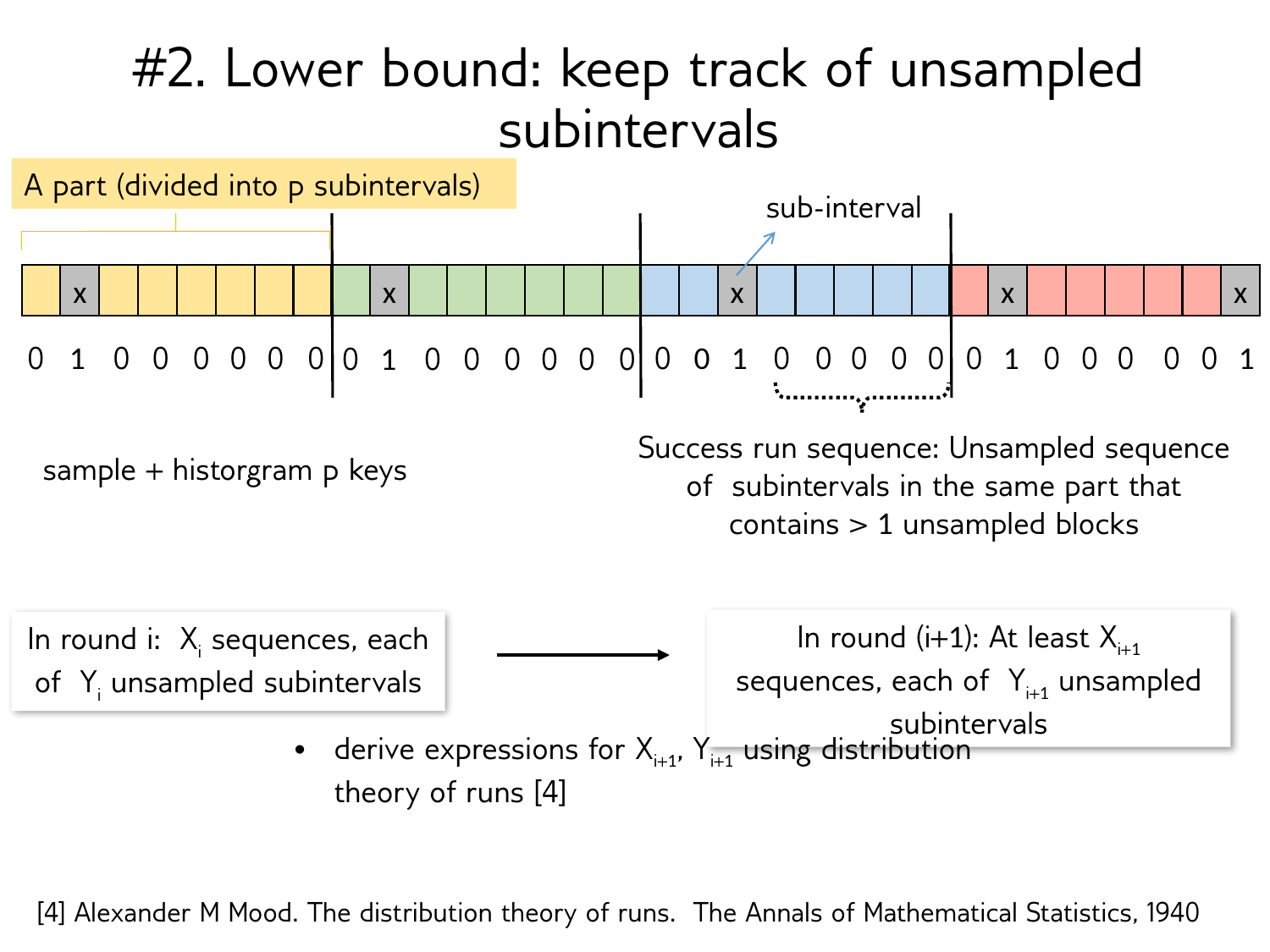

#2. Lower bound: keep track of unsampled subintervals

A part (divided into p subintervals)
sub-interval

x

x

x

x

x

0
1
0
0
0
0
0
0
0
0
1
0
0
0
0
0
0
1
0
0
0
0
0
1
0
1
0
0
0
0
0
0

Success run sequence: Unsampled sequence of  subintervals in the same part that contains > 1 unsampled blocks
sample + historgram p keys
In round (i+1): At least Xi+1 sequences, each of  Yi+1 unsampled subintervals
In round i:  Xi sequences, each of  Yi unsampled subintervals
derive expressions for Xi+1, Yi+1 using distribution theory of runs [4]
[4] Alexander M Mood. The distribution theory of runs.  The Annals of Mathematical Statistics, 1940